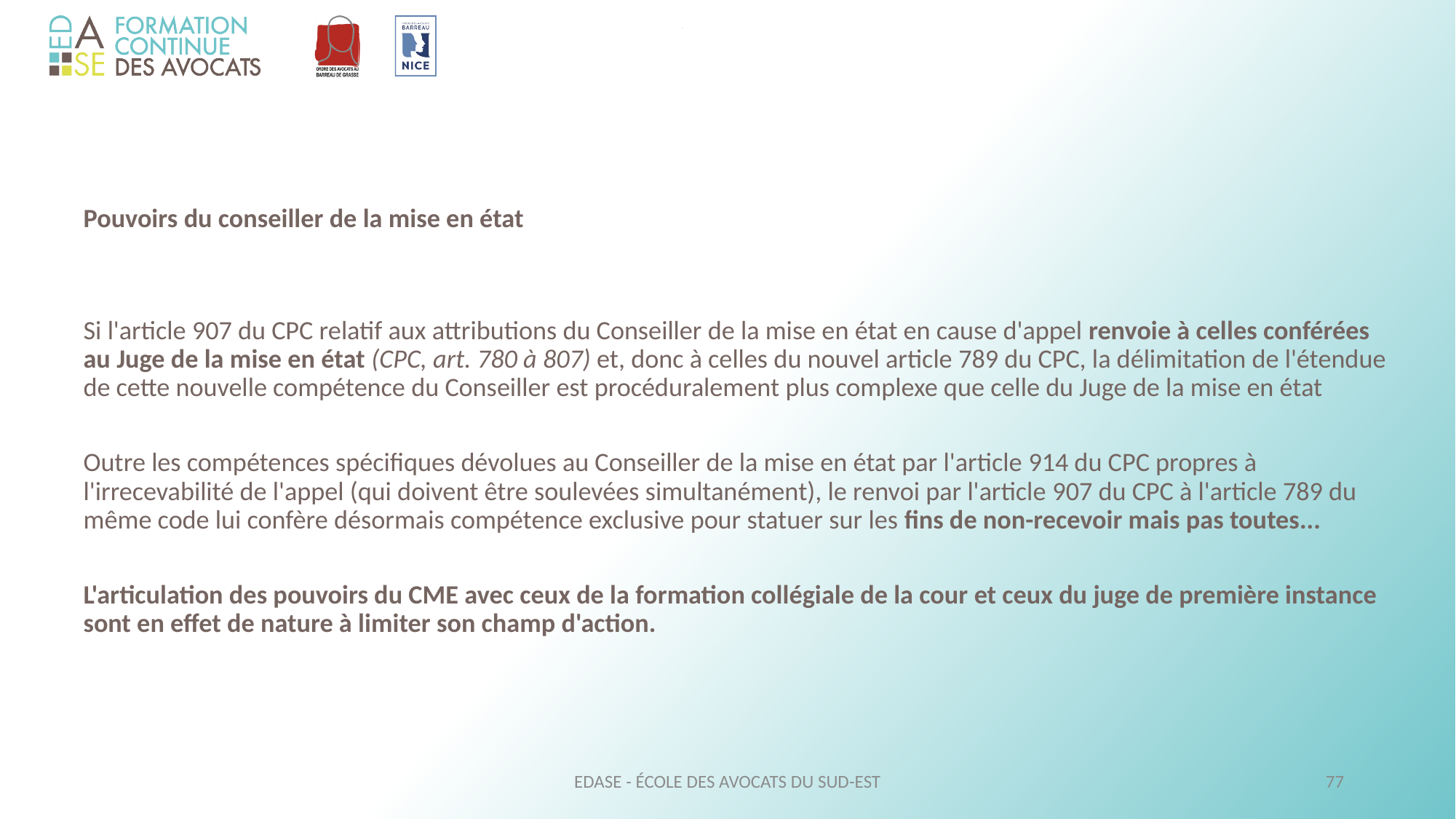

Pouvoirs du conseiller de la mise en état

	Si l'article 907 du CPC relatif aux attributions du Conseiller de la mise en état en cause d'appel renvoie à celles conférées au Juge de la mise en état (CPC, art. 780 à 807) et, donc à celles du nouvel article 789 du CPC, la délimitation de l'étendue de cette nouvelle compétence du Conseiller est procéduralement plus complexe que celle du Juge de la mise en état

	Outre les compétences spécifiques dévolues au Conseiller de la mise en état par l'article 914 du CPC propres à l'irrecevabilité de l'appel (qui doivent être soulevées simultanément), le renvoi par l'article 907 du CPC à l'article 789 du même code lui confère désormais compétence exclusive pour statuer sur les fins de non-recevoir mais pas toutes...

	L'articulation des pouvoirs du CME avec ceux de la formation collégiale de la cour et ceux du juge de première instance sont en effet de nature à limiter son champ d'action.

EDASE - ÉCOLE DES AVOCATS DU SUD-EST
77